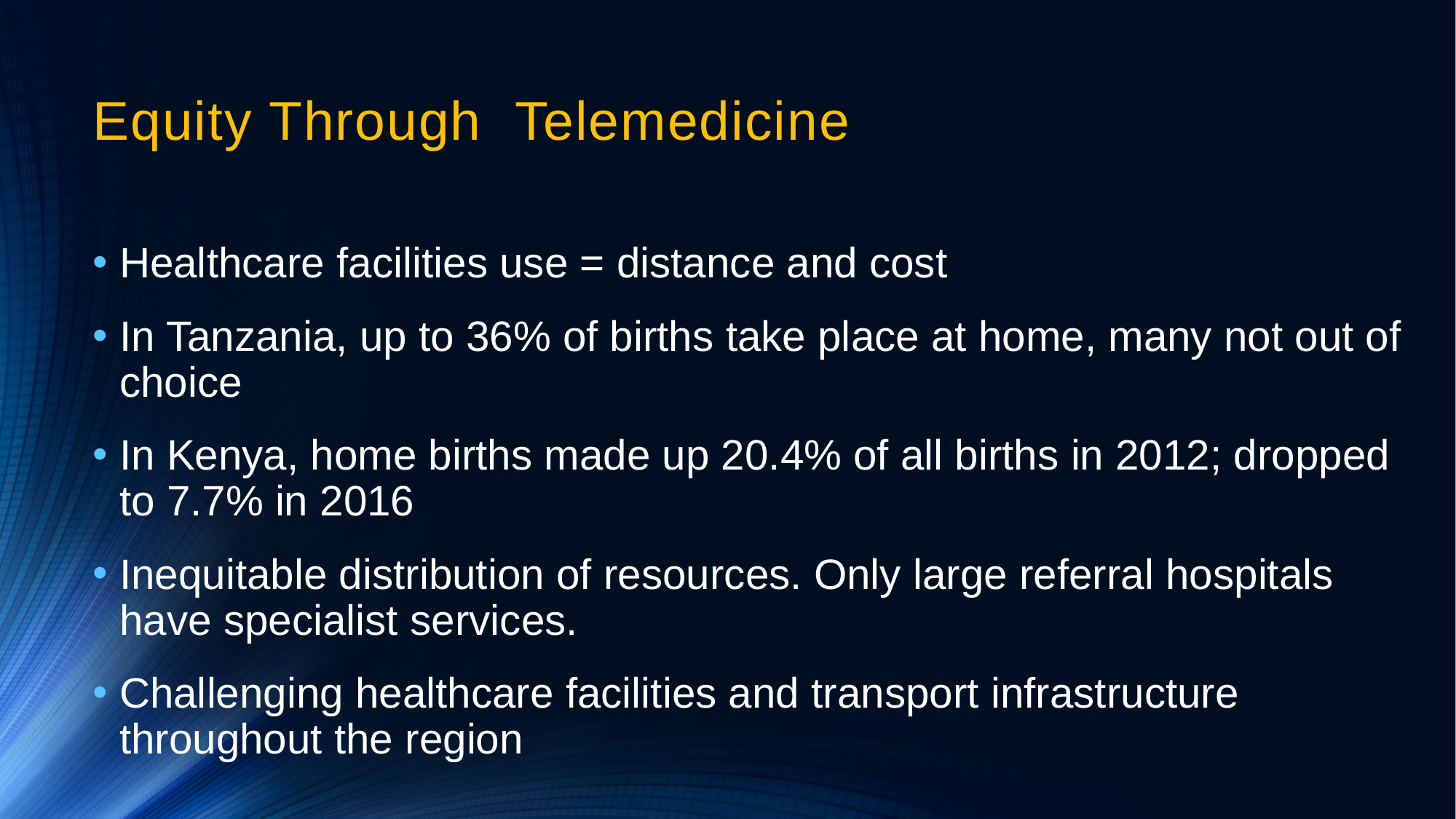

# Equity Through  Telemedicine

Healthcare facilities use = distance and cost
In Tanzania, up to 36% of births take place at home, many not out of choice
In Kenya, home births made up 20.4% of all births in 2012; dropped to 7.7% in 2016
Inequitable distribution of resources. Only large referral hospitals have specialist services.
Challenging healthcare facilities and transport infrastructure throughout the region